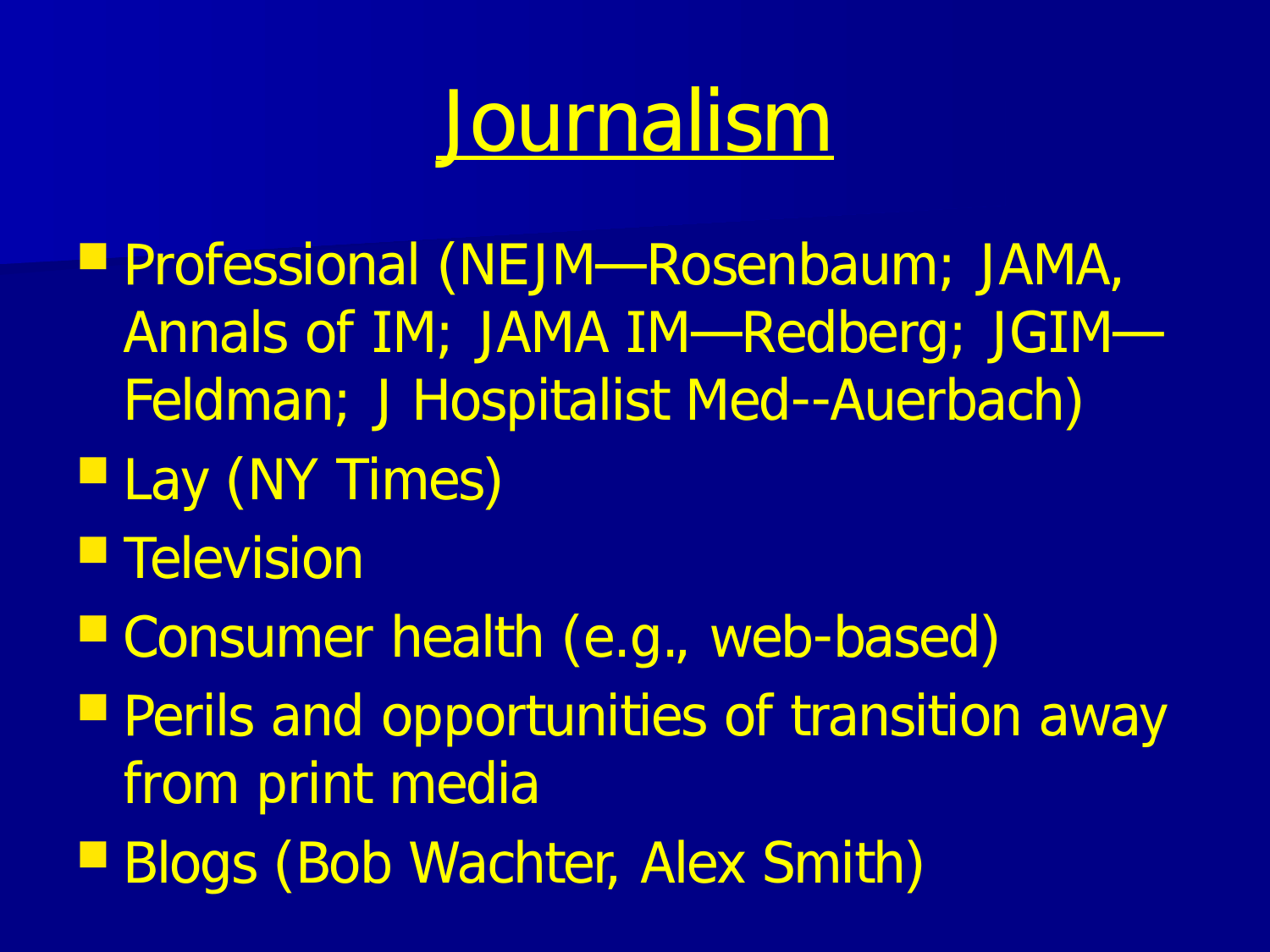

# Journalism
Professional (NEJM—Rosenbaum; JAMA, Annals of IM; JAMA IM—Redberg; JGIM—Feldman; J Hospitalist Med--Auerbach)
Lay (NY Times)
Television
Consumer health (e.g., web-based)
Perils and opportunities of transition away from print media
Blogs (Bob Wachter, Alex Smith)